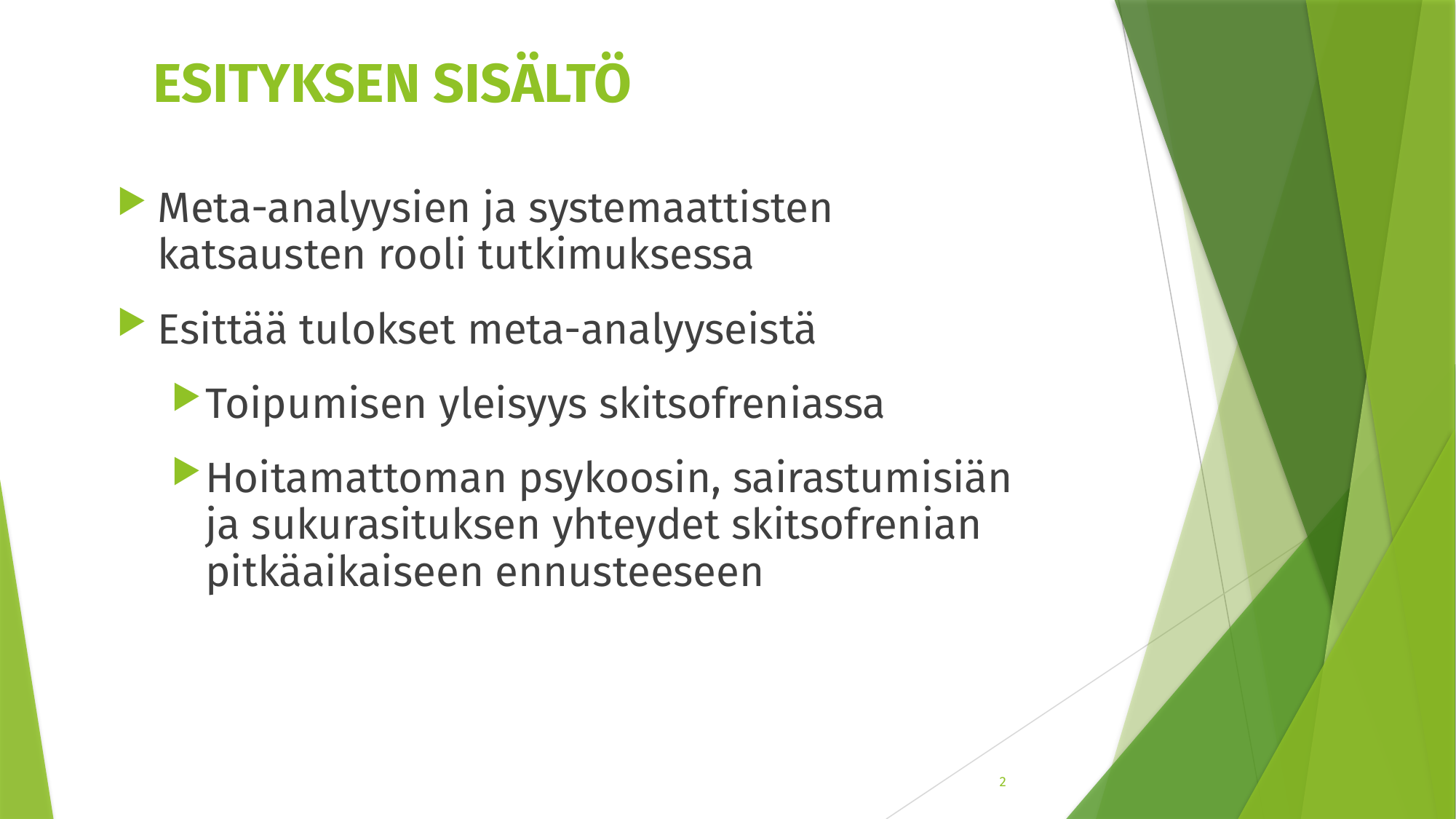

ESITYKSEN SISÄLTÖ
Meta-analyysien ja systemaattisten katsausten rooli tutkimuksessa
Esittää tulokset meta-analyyseistä
Toipumisen yleisyys skitsofreniassa
Hoitamattoman psykoosin, sairastumisiän ja sukurasituksen yhteydet skitsofrenian pitkäaikaiseen ennusteeseen
2